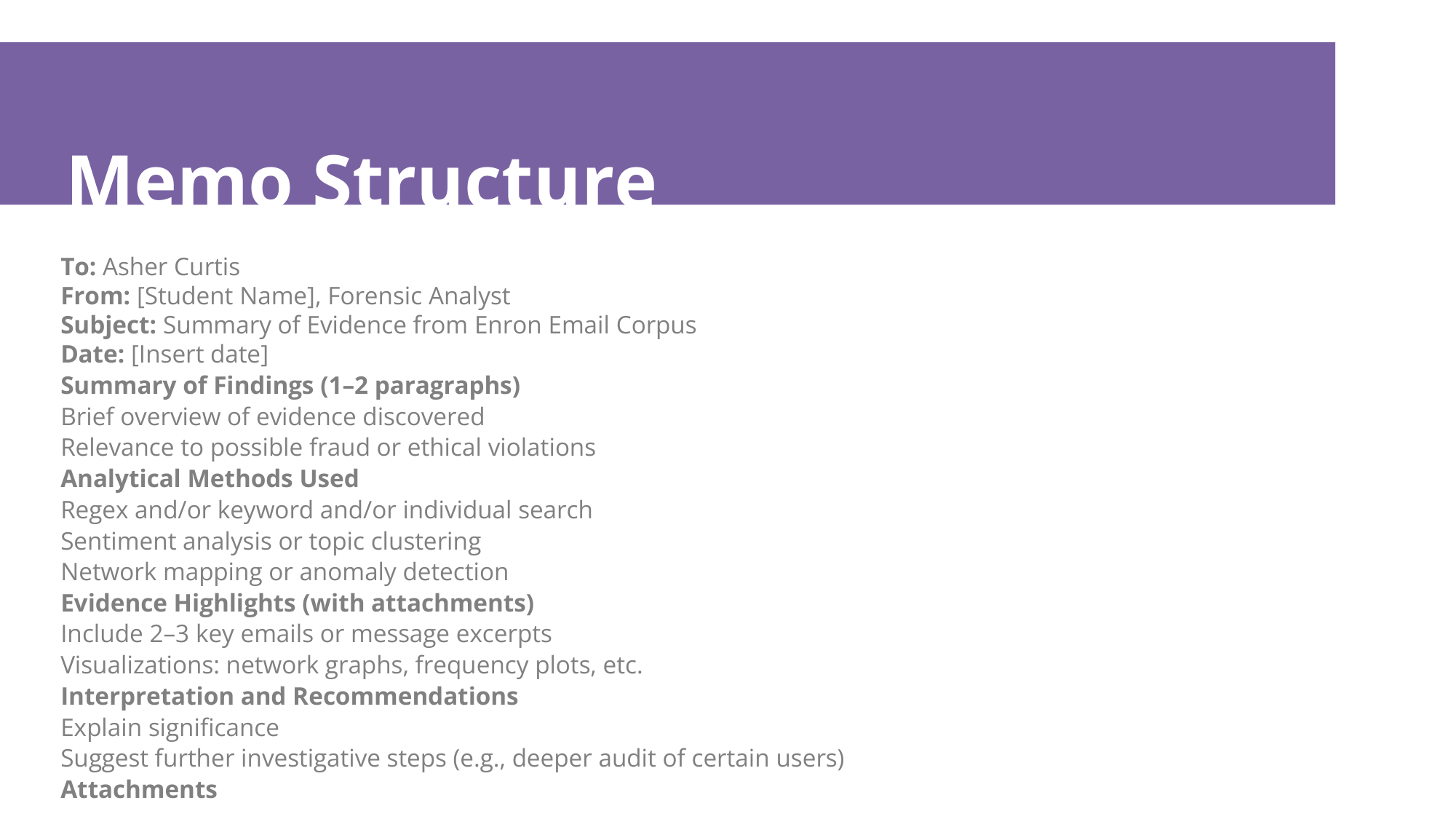

# Memo Structure
To: Asher Curtis
From: [Student Name], Forensic Analyst
Subject: Summary of Evidence from Enron Email Corpus
Date: [Insert date]
Summary of Findings (1–2 paragraphs)
Brief overview of evidence discovered
Relevance to possible fraud or ethical violations
Analytical Methods Used
Regex and/or keyword and/or individual search
Sentiment analysis or topic clustering
Network mapping or anomaly detection
Evidence Highlights (with attachments)
Include 2–3 key emails or message excerpts
Visualizations: network graphs, frequency plots, etc.
Interpretation and Recommendations
Explain significance
Suggest further investigative steps (e.g., deeper audit of certain users)
Attachments